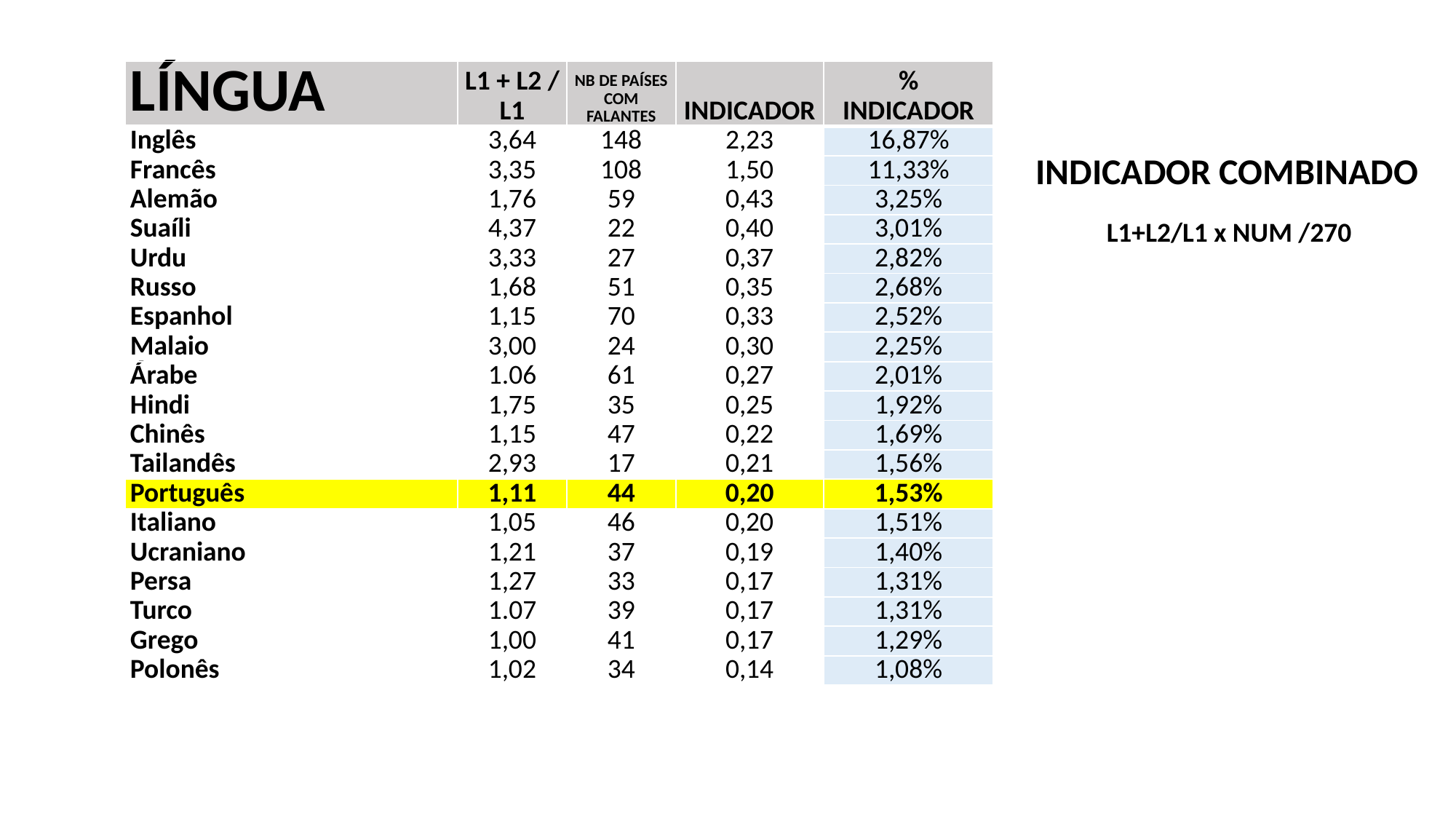

| LÍNGUA | L1 + L2 / L1 | NB DE PAÍSES COM FALANTES | INDICADOR | % INDICADOR |
| --- | --- | --- | --- | --- |
| Inglês | 3,64 | 148 | 2,23 | 16,87% |
| Francês | 3,35 | 108 | 1,50 | 11,33% |
| Alemão | 1,76 | 59 | 0,43 | 3,25% |
| Suaíli | 4,37 | 22 | 0,40 | 3,01% |
| Urdu | 3,33 | 27 | 0,37 | 2,82% |
| Russo | 1,68 | 51 | 0,35 | 2,68% |
| Espanhol | 1,15 | 70 | 0,33 | 2,52% |
| Malaio | 3,00 | 24 | 0,30 | 2,25% |
| Árabe | 1.06 | 61 | 0,27 | 2,01% |
| Hindi | 1,75 | 35 | 0,25 | 1,92% |
| Chinês | 1,15 | 47 | 0,22 | 1,69% |
| Tailandês | 2,93 | 17 | 0,21 | 1,56% |
| Português | 1,11 | 44 | 0,20 | 1,53% |
| Italiano | 1,05 | 46 | 0,20 | 1,51% |
| Ucraniano | 1,21 | 37 | 0,19 | 1,40% |
| Persa | 1,27 | 33 | 0,17 | 1,31% |
| Turco | 1.07 | 39 | 0,17 | 1,31% |
| Grego | 1,00 | 41 | 0,17 | 1,29% |
| Polonês | 1,02 | 34 | 0,14 | 1,08% |
INDICADOR COMBINADO
L1+L2/L1 x NUM /270